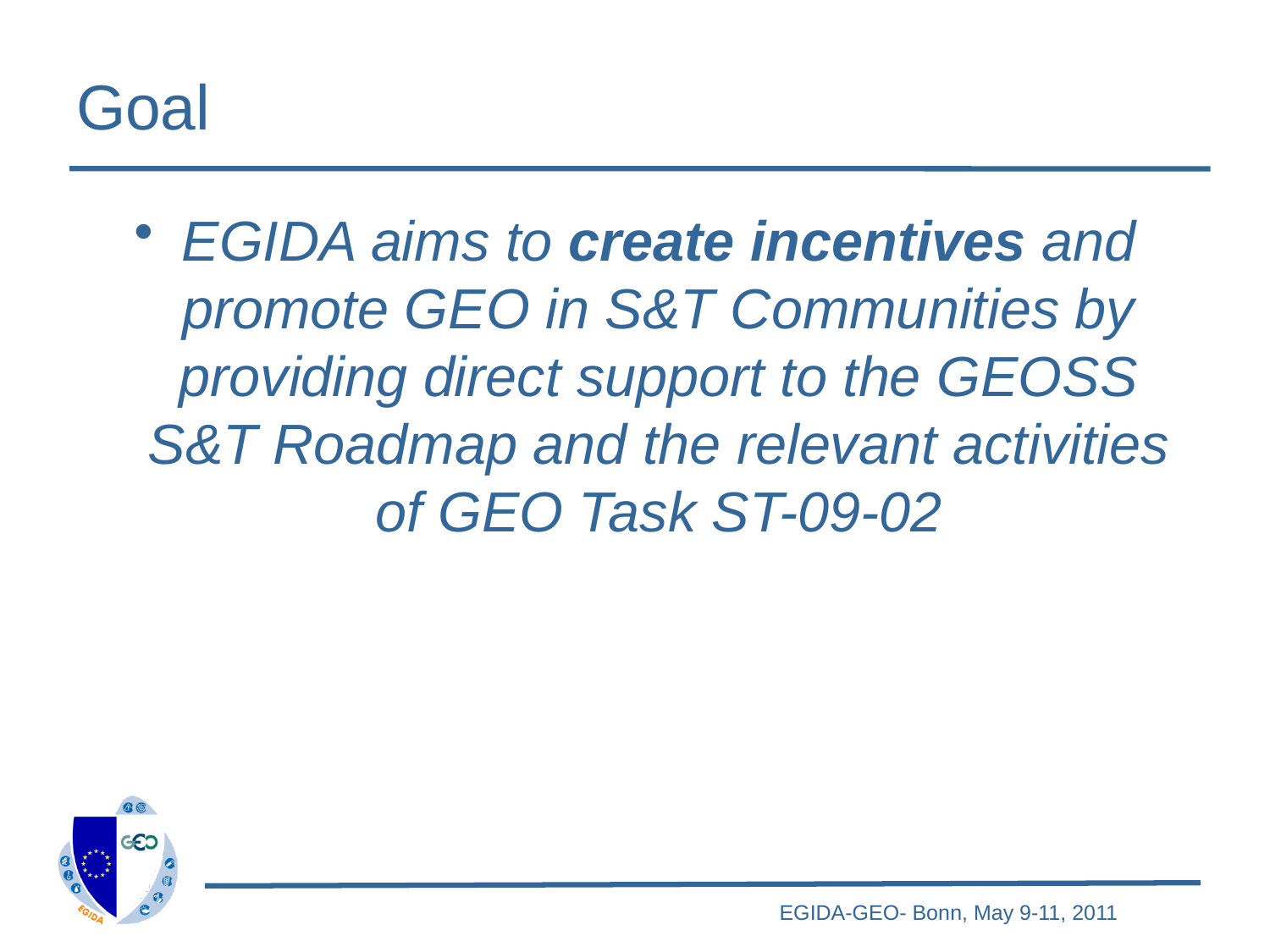

# Goal
EGIDA aims to create incentives and promote GEO in S&T Communities by providing direct support to the GEOSS S&T Roadmap and the relevant activities of GEO Task ST-09-02